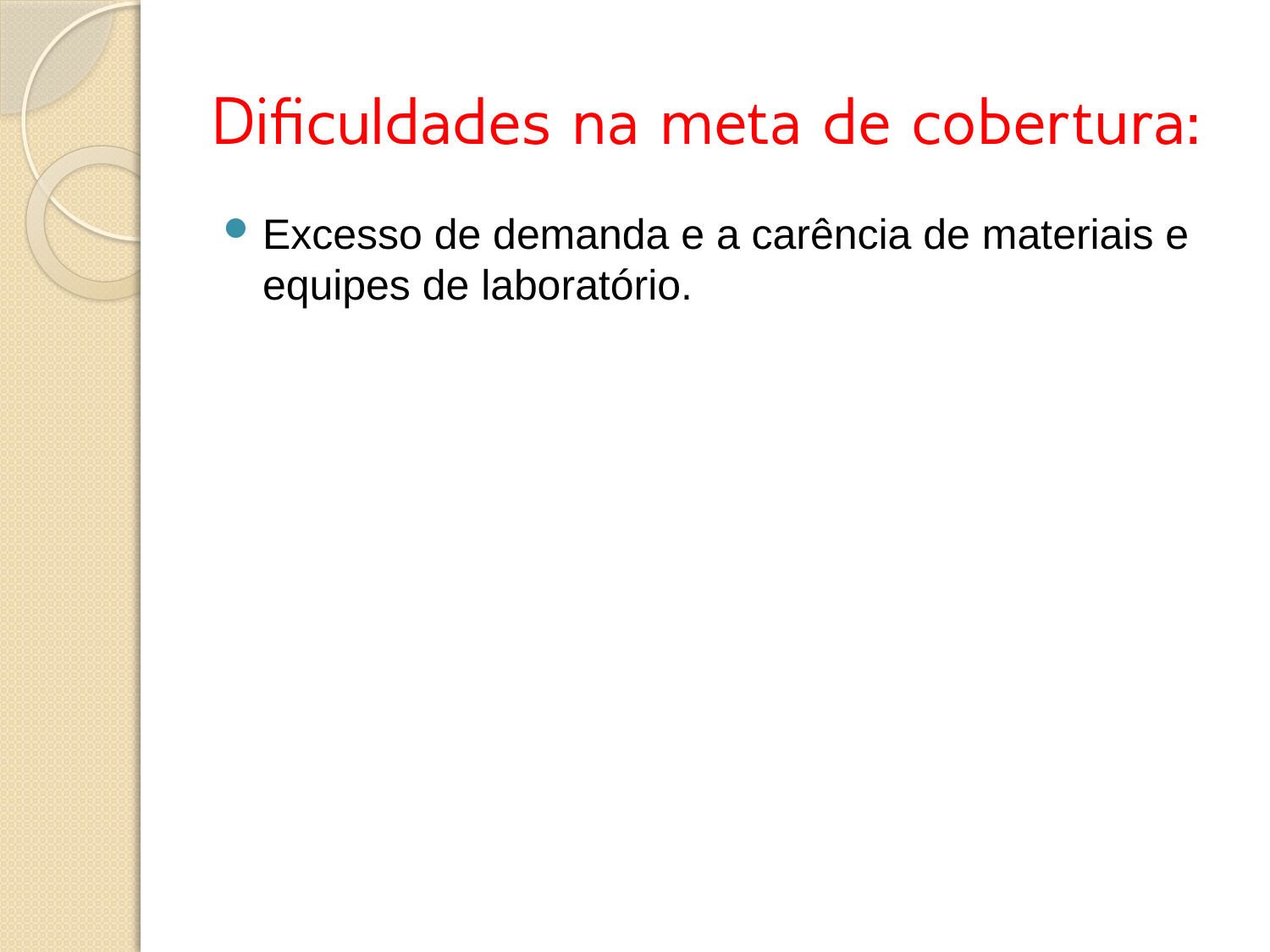

# Dificuldades na meta de cobertura:
Excesso de demanda e a carência de materiais e equipes de laboratório.